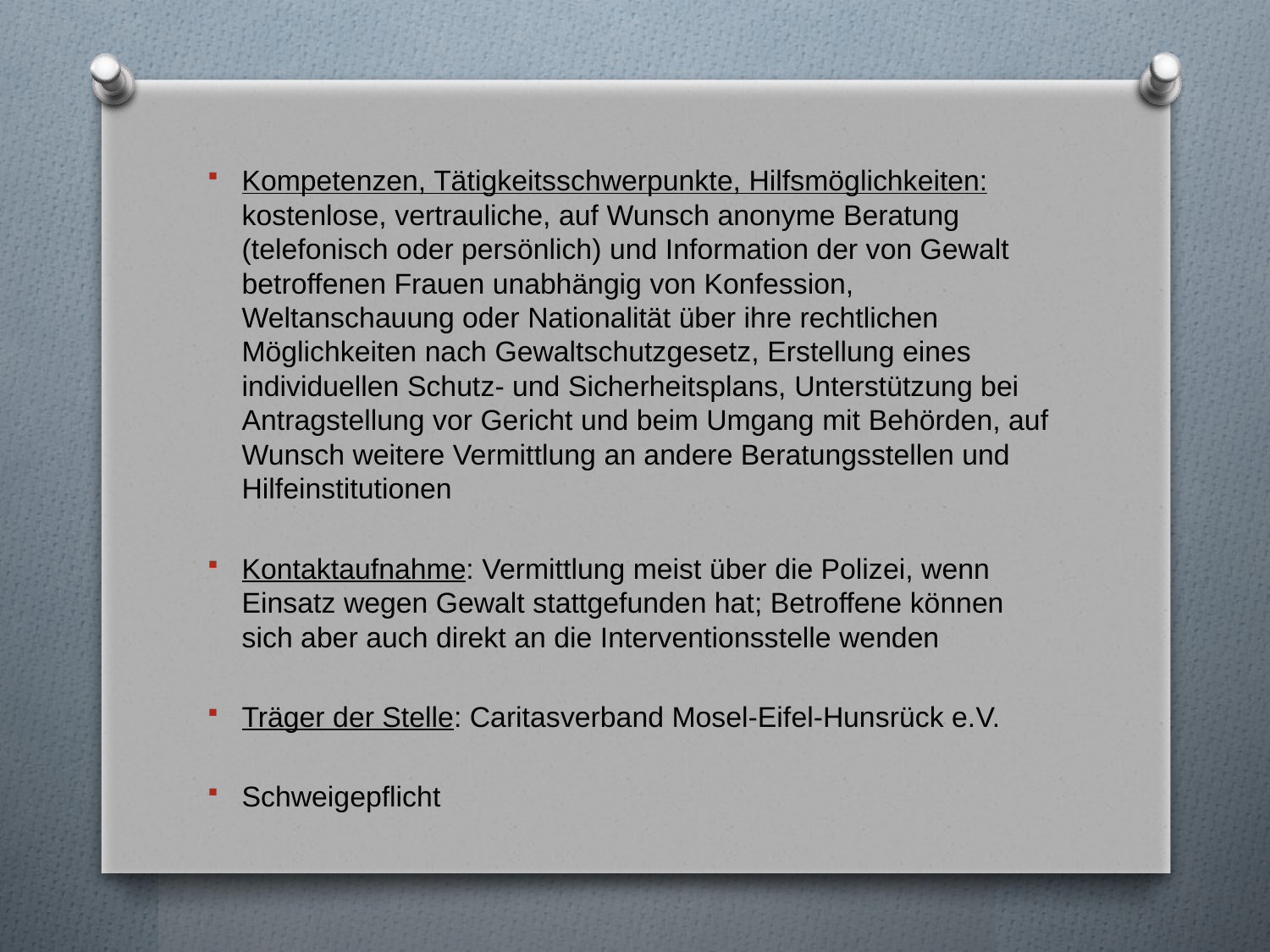

Kompetenzen, Tätigkeitsschwerpunkte, Hilfsmöglichkeiten: kostenlose, vertrauliche, auf Wunsch anonyme Beratung (telefonisch oder persönlich) und Information der von Gewalt betroffenen Frauen unabhängig von Konfession, Weltanschauung oder Nationalität über ihre rechtlichen Möglichkeiten nach Gewaltschutzgesetz, Erstellung eines individuellen Schutz- und Sicherheitsplans, Unterstützung bei Antragstellung vor Gericht und beim Umgang mit Behörden, auf Wunsch weitere Vermittlung an andere Beratungsstellen und Hilfeinstitutionen

Kontaktaufnahme: Vermittlung meist über die Polizei, wenn Einsatz wegen Gewalt stattgefunden hat; Betroffene können sich aber auch direkt an die Interventionsstelle wenden

Träger der Stelle: Caritasverband Mosel-Eifel-Hunsrück e.V.

Schweigepflicht